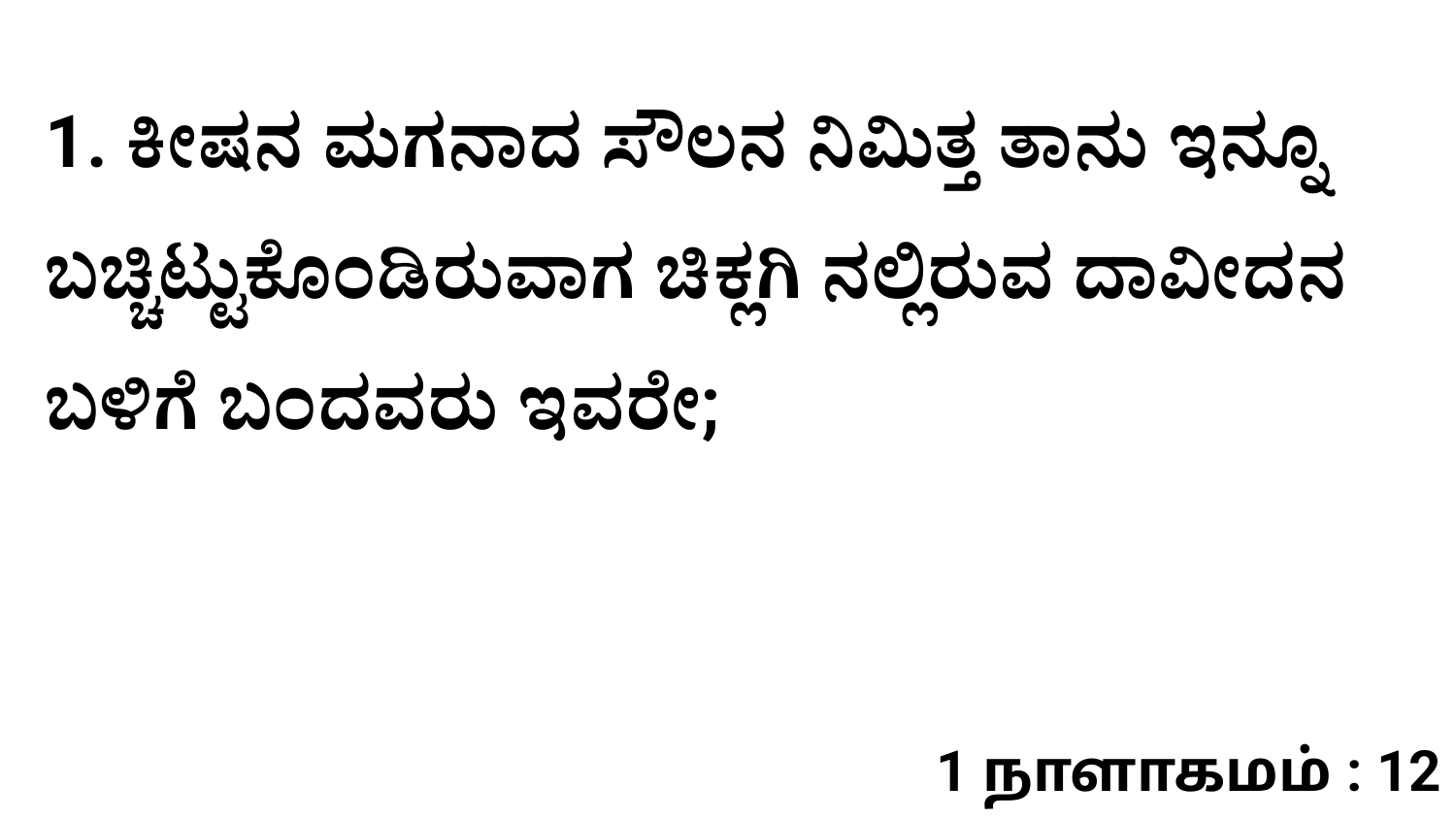

1. ಕೀಷನ ಮಗನಾದ ಸೌಲನ ನಿಮಿತ್ತ ತಾನು ಇನ್ನೂ ಬಚ್ಚಿಟ್ಟುಕೊಂಡಿರುವಾಗ ಚಿಕ್ಲಗಿ ನಲ್ಲಿರುವ ದಾವೀದನ ಬಳಿಗೆ ಬಂದವರು ಇವರೇ;
1 நாளாகமம் : 12